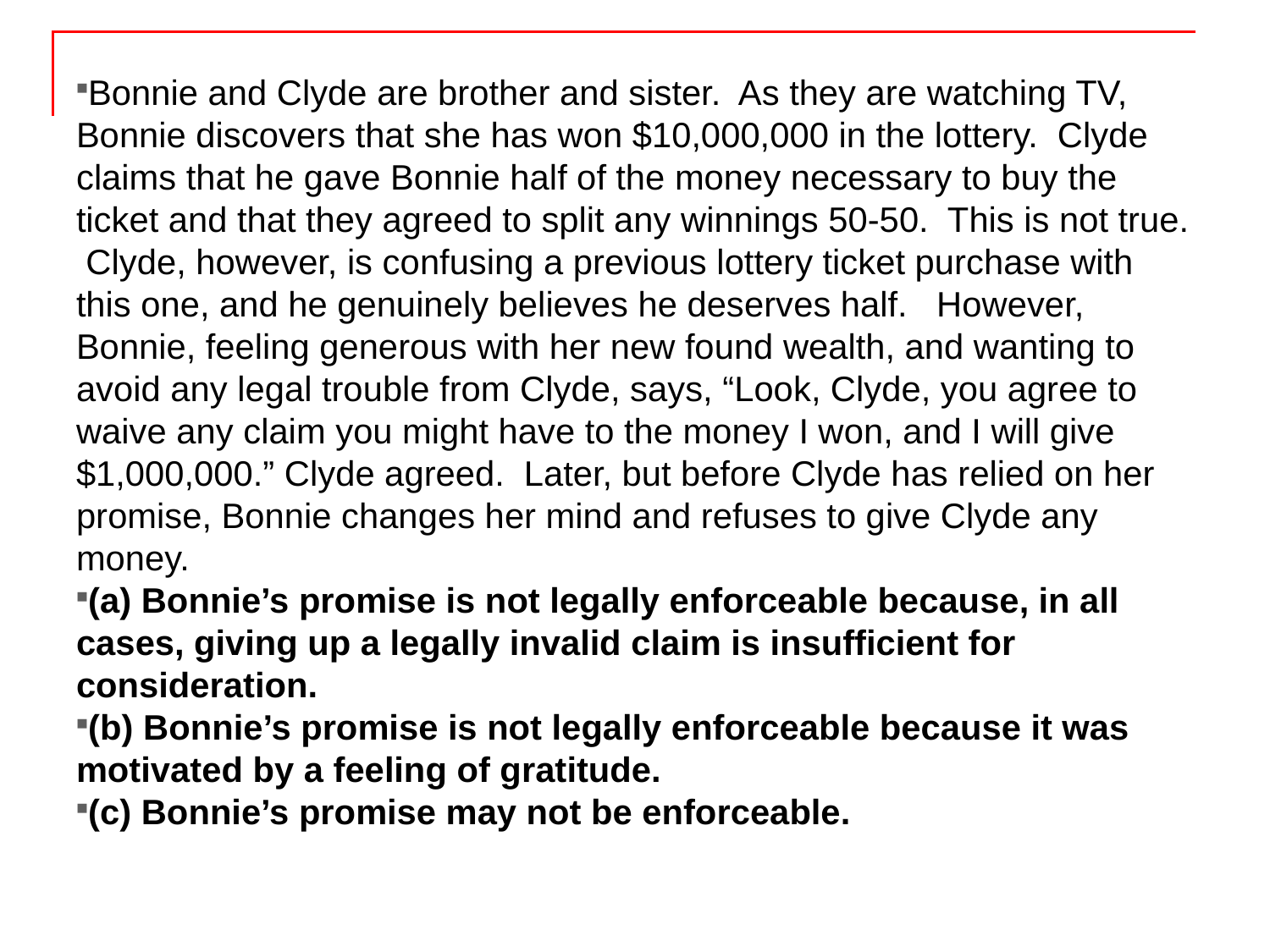

Bonnie and Clyde are brother and sister.  As they are watching TV, Bonnie discovers that she has won $10,000,000 in the lottery.  Clyde claims that he gave Bonnie half of the money necessary to buy the ticket and that they agreed to split any winnings 50-50.  This is not true.  Clyde, however, is confusing a previous lottery ticket purchase with this one, and he genuinely believes he deserves half.   However, Bonnie, feeling generous with her new found wealth, and wanting to avoid any legal trouble from Clyde, says, “Look, Clyde, you agree to waive any claim you might have to the money I won, and I will give $1,000,000.” Clyde agreed.  Later, but before Clyde has relied on her promise, Bonnie changes her mind and refuses to give Clyde any money.
(a) Bonnie’s promise is not legally enforceable because, in all cases, giving up a legally invalid claim is insufficient for consideration.
(b) Bonnie’s promise is not legally enforceable because it was motivated by a feeling of gratitude.
(c) Bonnie’s promise may not be enforceable.